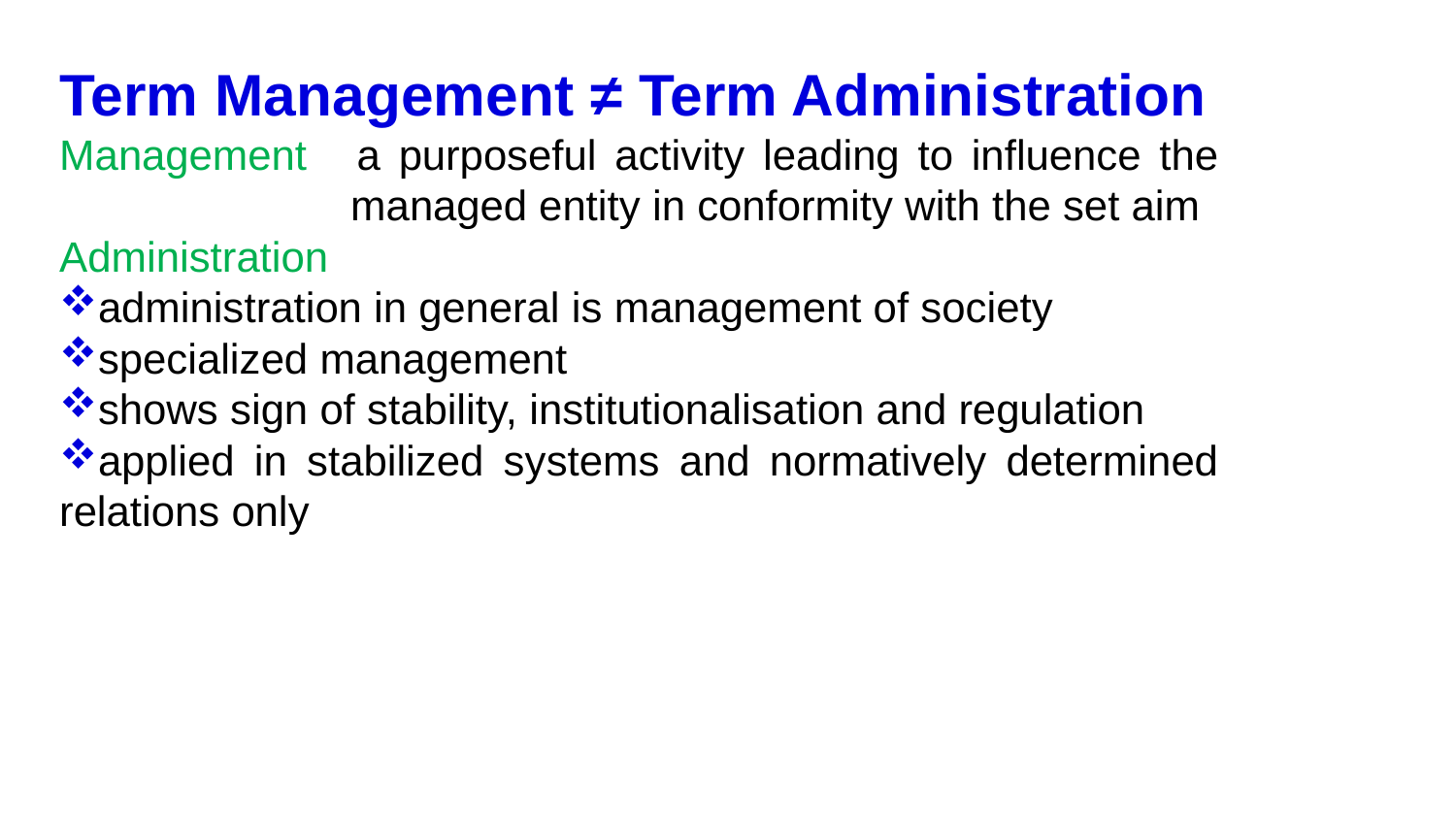

Term Management ≠ Term Administration
Management 	a purposeful activity leading to influence the		managed entity in conformity with the set aim
Administration
administration in general is management of society
specialized management
shows sign of stability, institutionalisation and regulation
applied in stabilized systems and normatively determined relations only